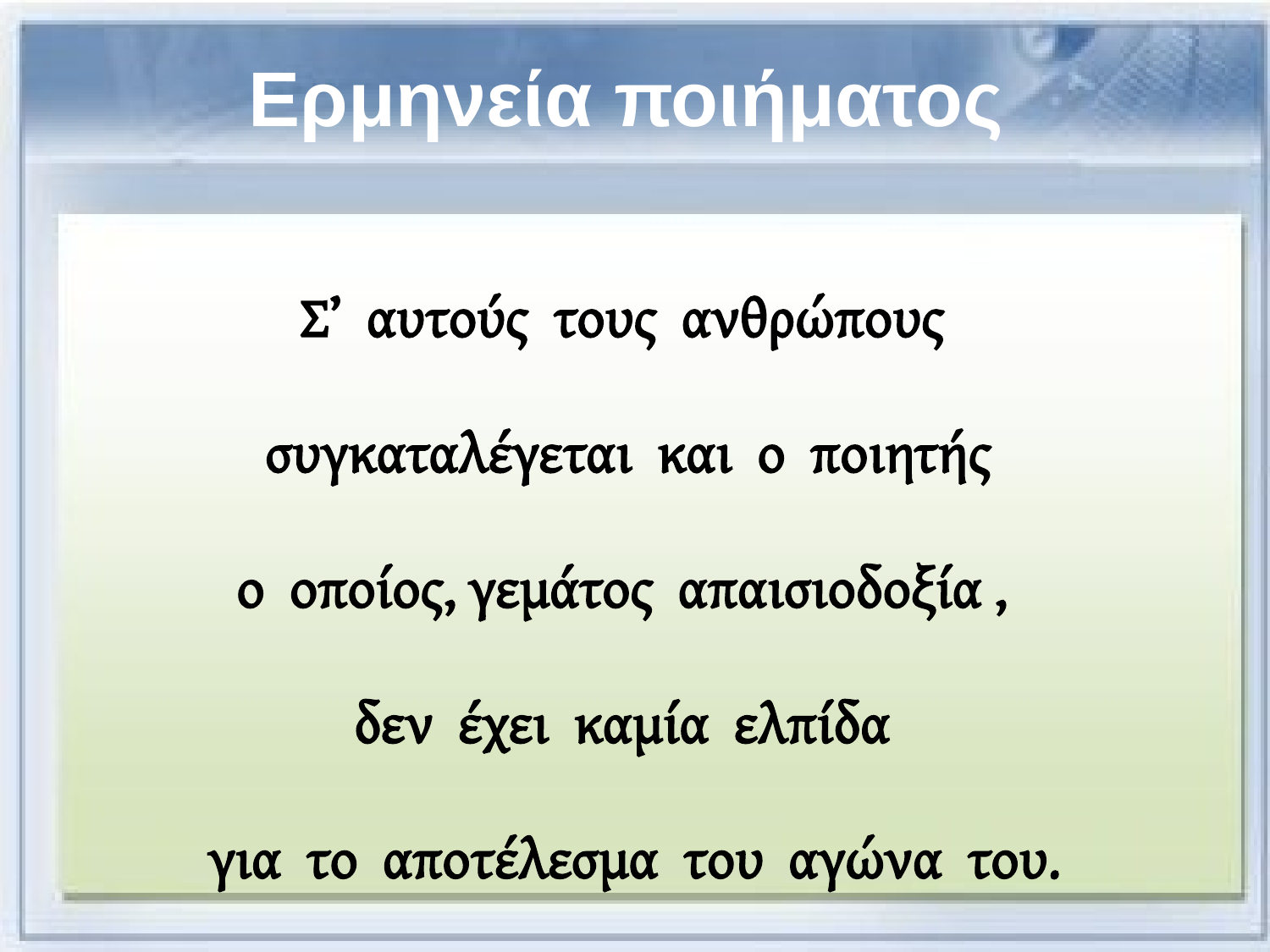

# Ερμηνεία ποιήματος
Σ’  αυτούς  τους  ανθρώπους
συγκαταλέγεται  και  ο  ποιητής
ο  οποίος, γεμάτος  απαισιοδοξία ,
δεν  έχει  καμία  ελπίδα
για  το  αποτέλεσμα  του  αγώνα  του.